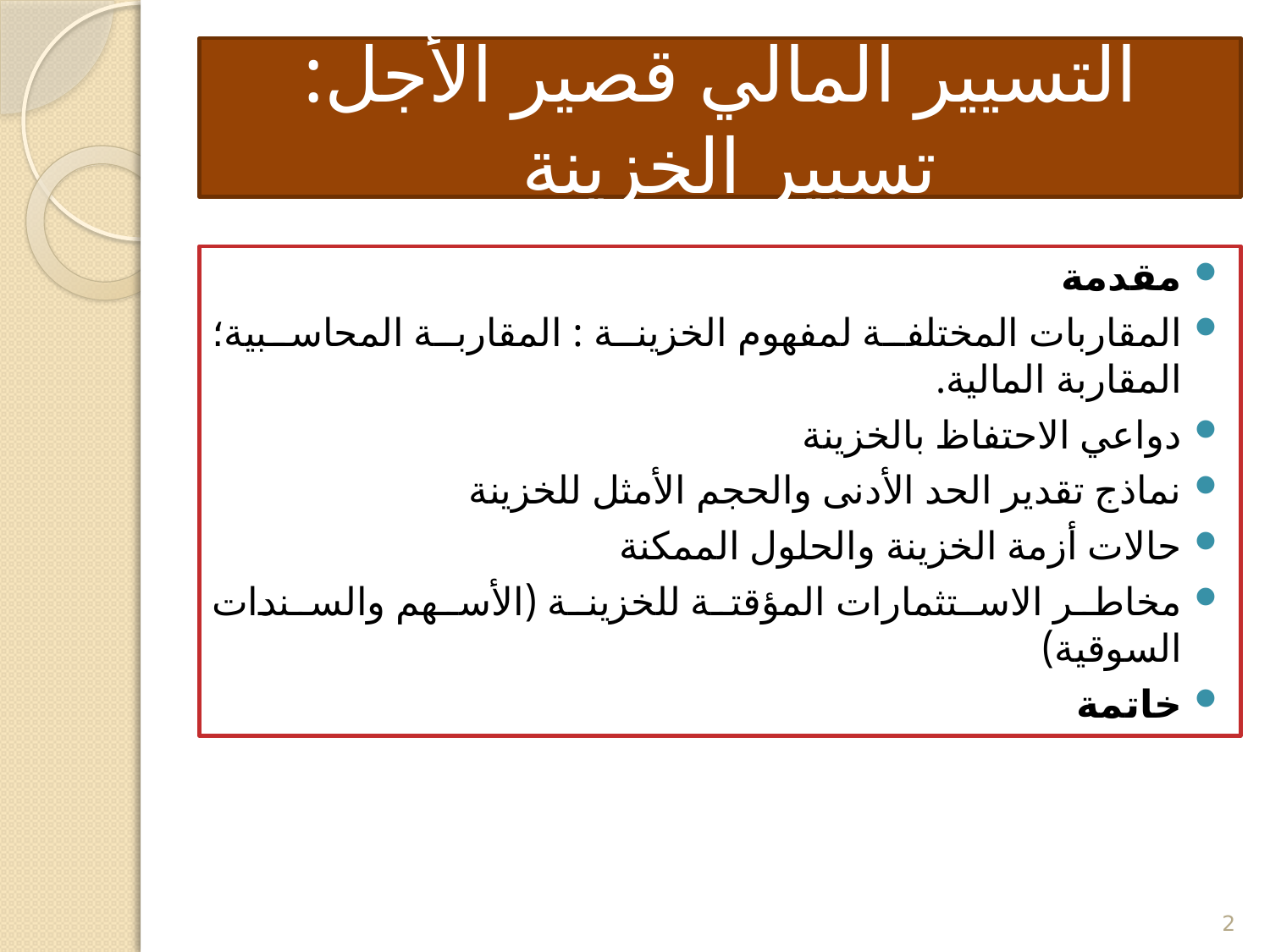

# التسيير المالي قصير الأجل: تسيير الخزينة
مقدمة
المقاربات المختلفة لمفهوم الخزينة : المقاربة المحاسبية؛ المقاربة المالية.
دواعي الاحتفاظ بالخزينة
نماذج تقدير الحد الأدنى والحجم الأمثل للخزينة
حالات أزمة الخزينة والحلول الممكنة
مخاطر الاستثمارات المؤقتة للخزينة (الأسهم والسندات السوقية)
خاتمة
2